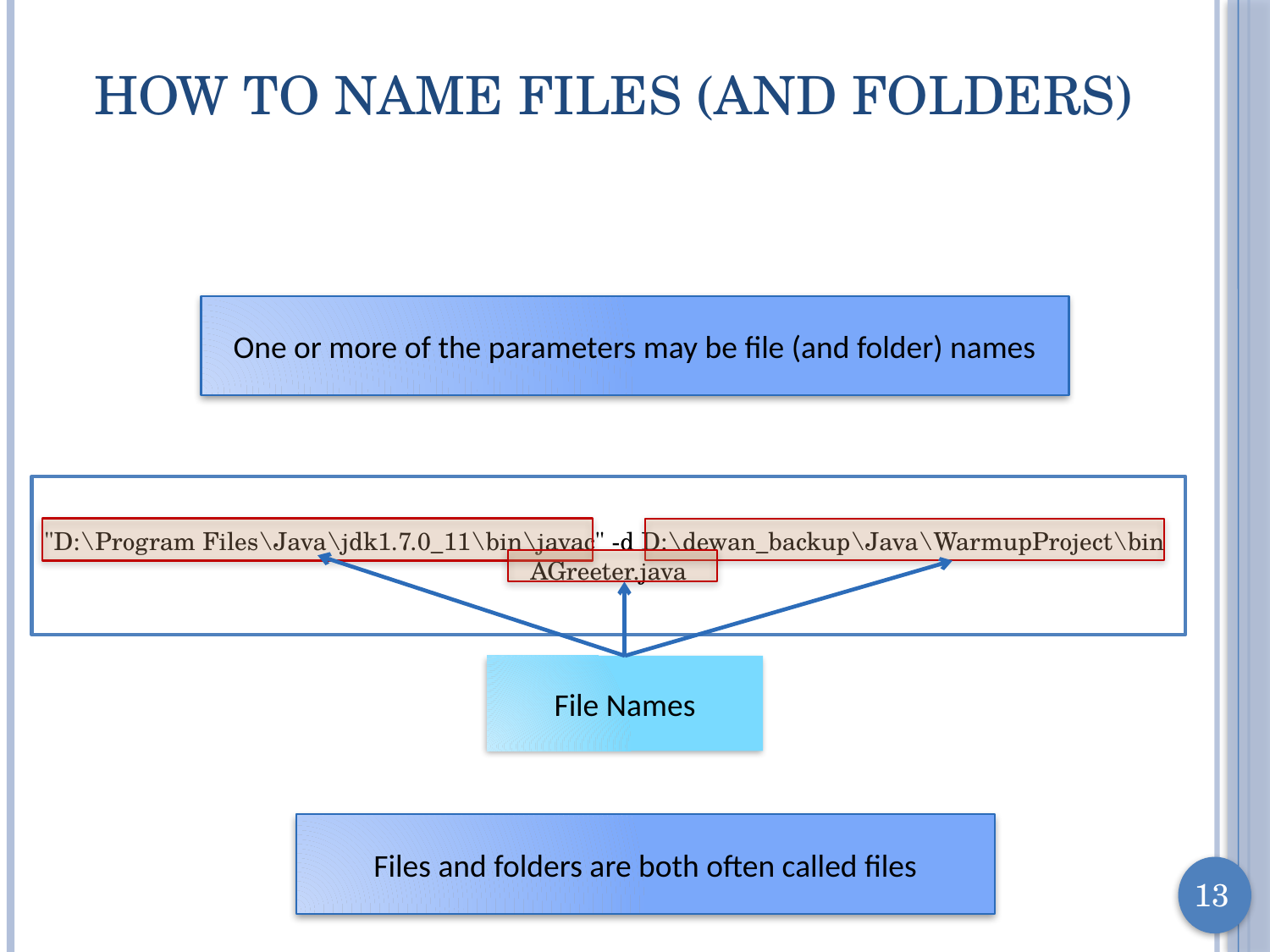

# How to Name Files (and Folders)
One or more of the parameters may be file (and folder) names
"D:\Program Files\Java\jdk1.7.0_11\bin\javac" -d D:\dewan_backup\Java\WarmupProject\bin  AGreeter.java

File Names
Files and folders are both often called files